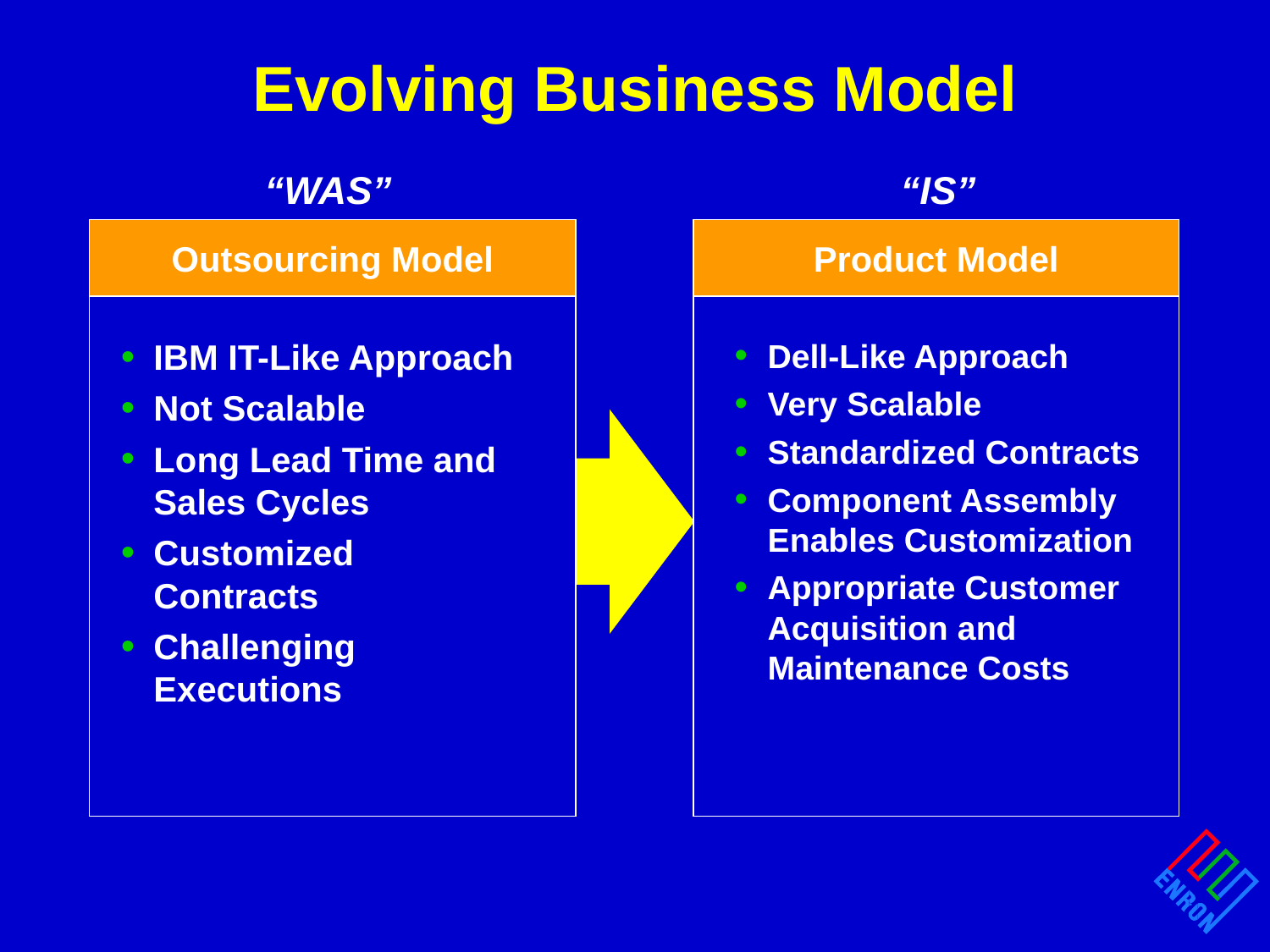

# Evolving Business Model
“WAS”
“IS”

Outsourcing Model

Product Model
IBM IT-Like Approach
Not Scalable
Long Lead Time and Sales Cycles
Customized Contracts
Challenging Executions
Dell-Like Approach
Very Scalable
Standardized Contracts
Component Assembly Enables Customization
Appropriate Customer Acquisition and Maintenance Costs